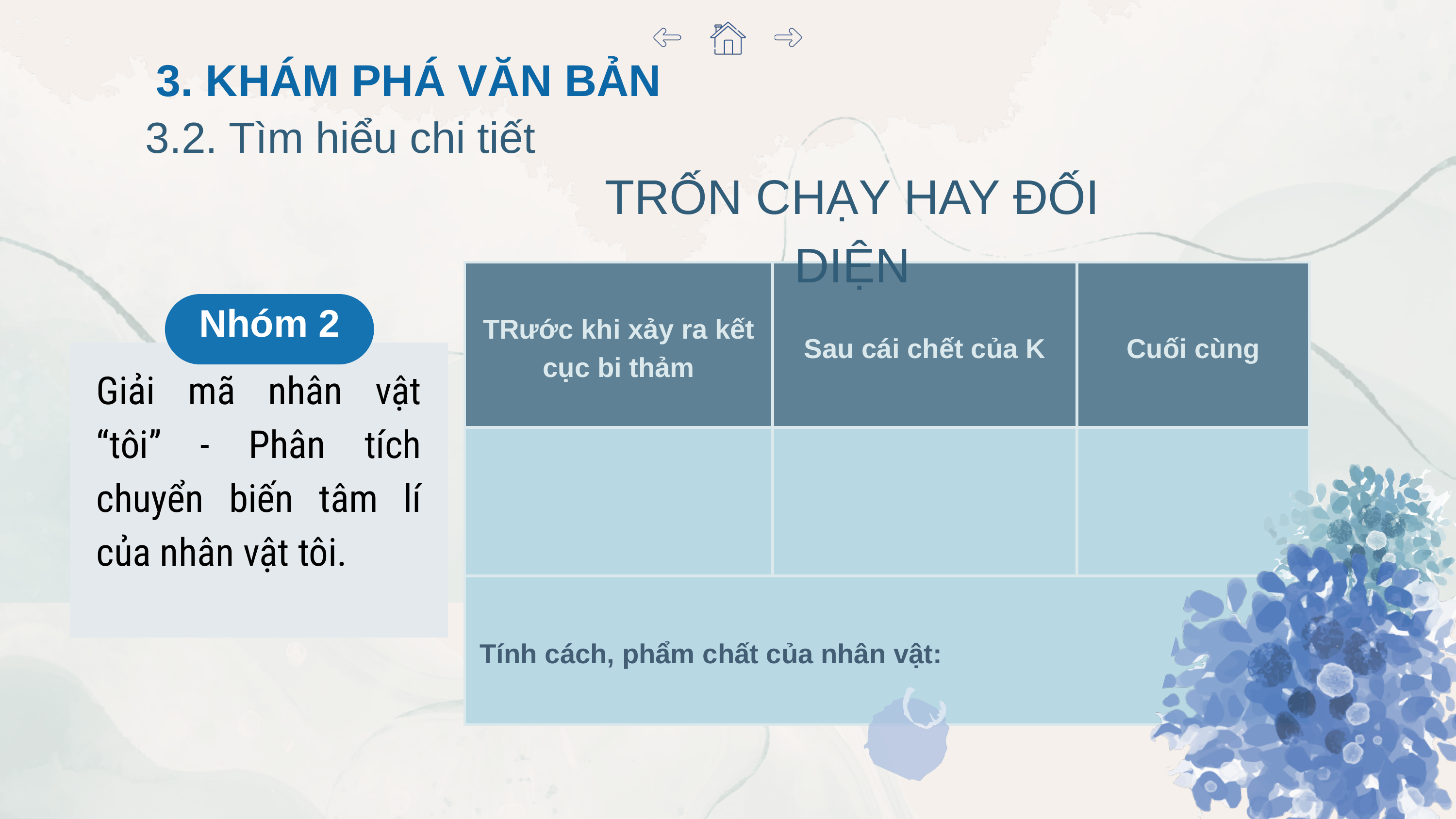

3. KHÁM PHÁ VĂN BẢN

3.2. Tìm hiểu chi tiết
TRỐN CHẠY HAY ĐỐI DIỆN
| TRước khi xảy ra kết cục bi thảm | Sau cái chết của K | Cuối cùng |
| --- | --- | --- |
|  |  |  |
| Tính cách, phẩm chất của nhân vật: | Tính cách, phẩm chất của nhân vật: | Tính cách, phẩm chất của nhân vật: |

Nhóm 2

Giải mã nhân vật “tôi” - Phân tích chuyển biến tâm lí của nhân vật tôi.